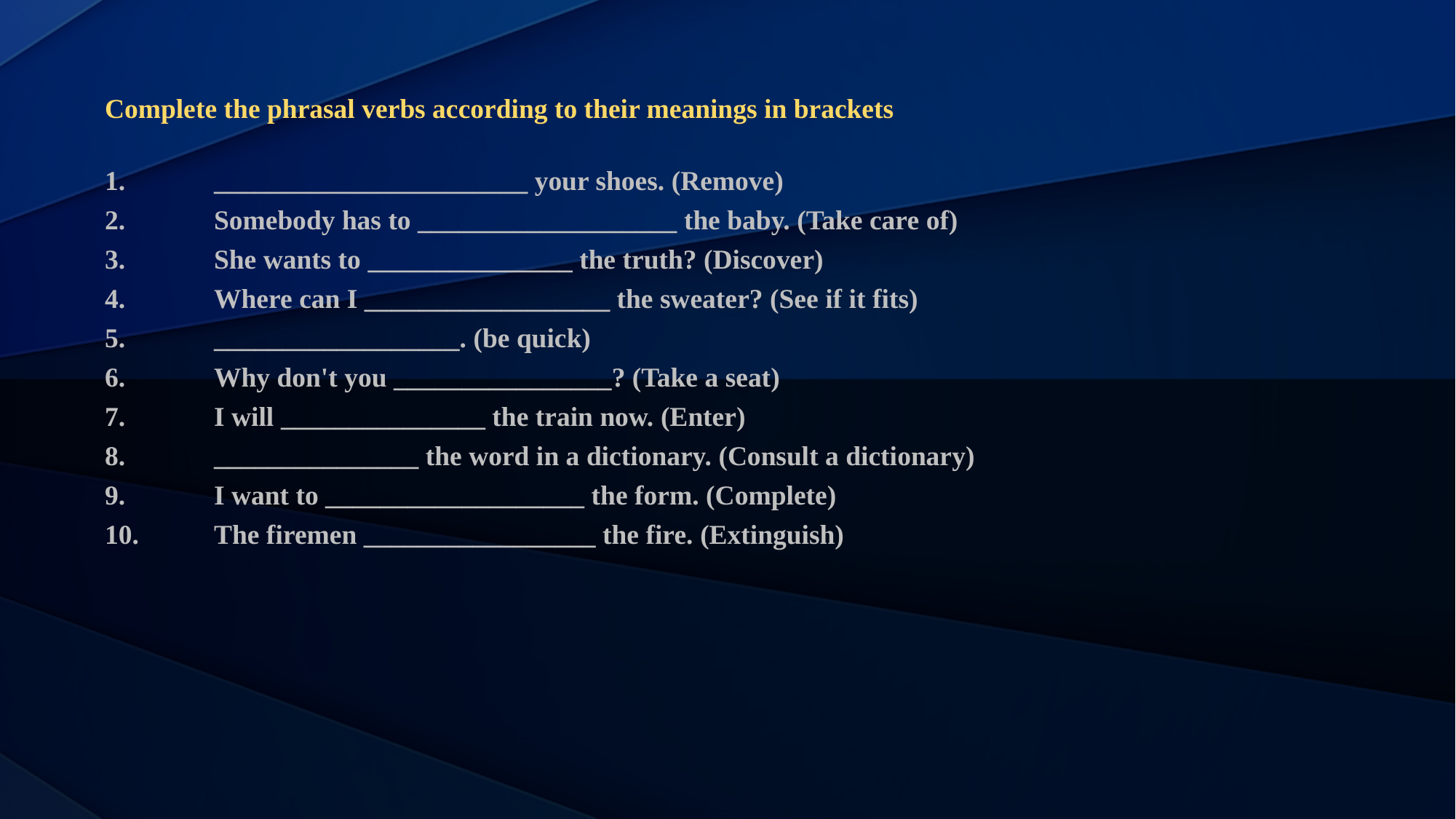

#
Complete the phrasal verbs according to their meanings in brackets

1.	_______________________ your shoes. (Remove)
2.	Somebody has to ___________________ the baby. (Take care of)
3.	She wants to _______________ the truth? (Discover)
4.	Where can I __________________ the sweater? (See if it fits)
5.	__________________. (be quick)
6.	Why don't you ________________? (Take a seat)
7.	I will _______________ the train now. (Enter)
8.	_______________ the word in a dictionary. (Consult a dictionary)
9.	I want to ___________________ the form. (Complete)
10.	The firemen _________________ the fire. (Extinguish)